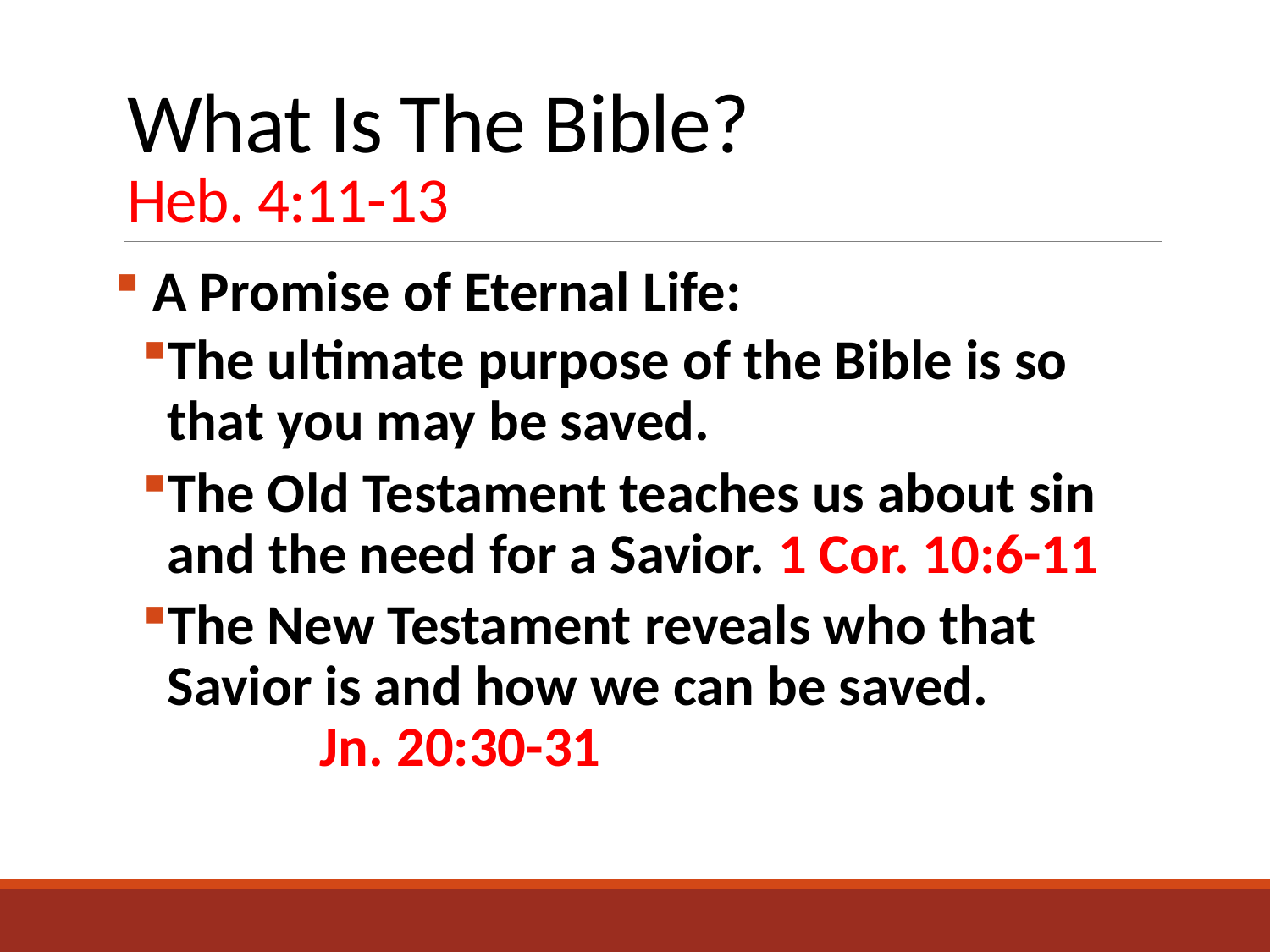

# What Is The Bible? Heb. 4:11-13
 A Promise of Eternal Life:
The ultimate purpose of the Bible is so that you may be saved.
The Old Testament teaches us about sin and the need for a Savior. 1 Cor. 10:6-11
The New Testament reveals who that Savior is and how we can be saved.                          Jn. 20:30-31